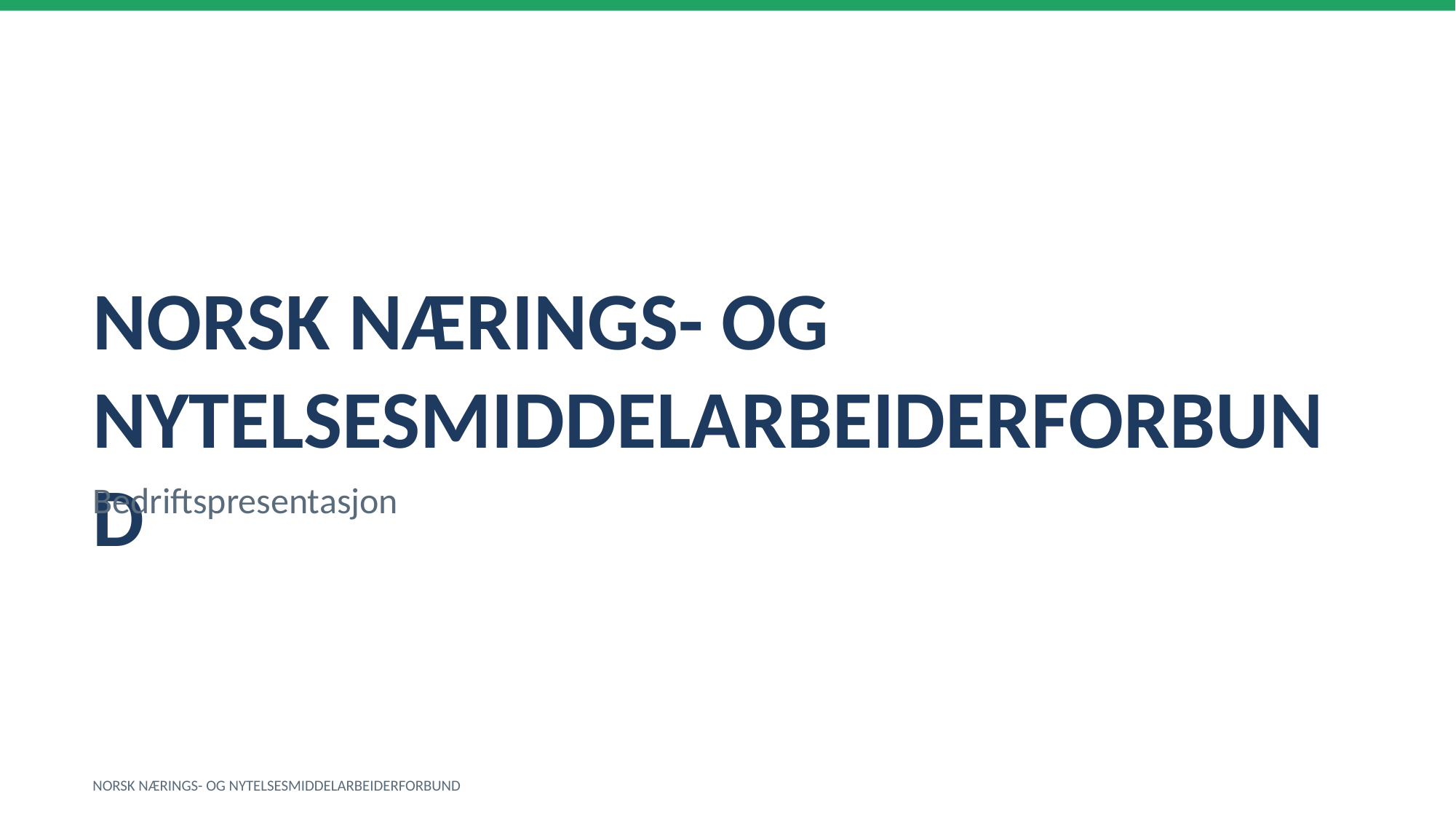

NORSK NÆRINGS- OG NYTELSESMIDDELARBEIDERFORBUND
Bedriftspresentasjon
NORSK NÆRINGS- OG NYTELSESMIDDELARBEIDERFORBUND